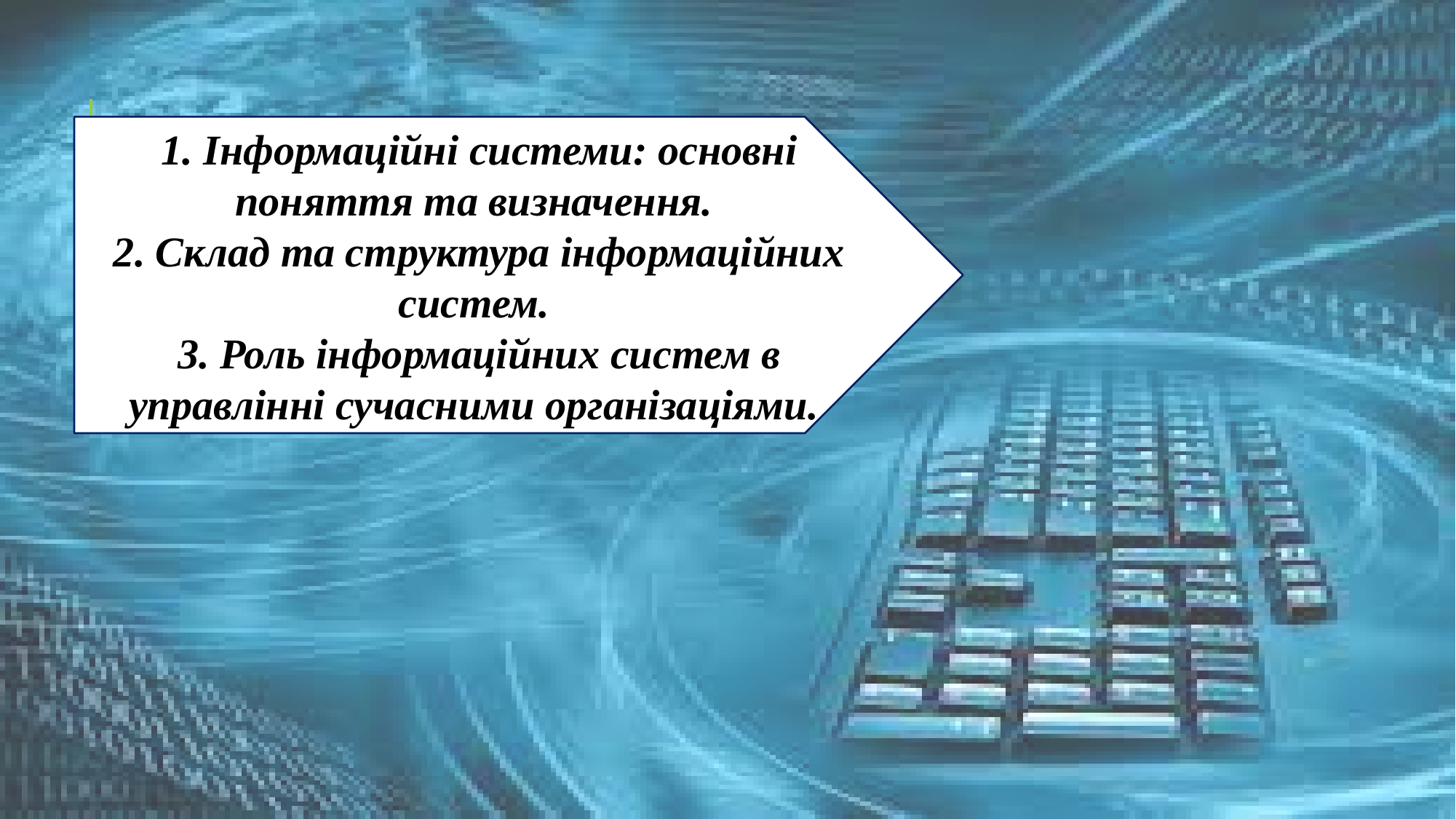

1. Інформаційні системи: основні поняття та визначення.
2. Склад та структура інформаційних систем.
3. Роль інформаційних систем в управлінні сучасними організаціями.